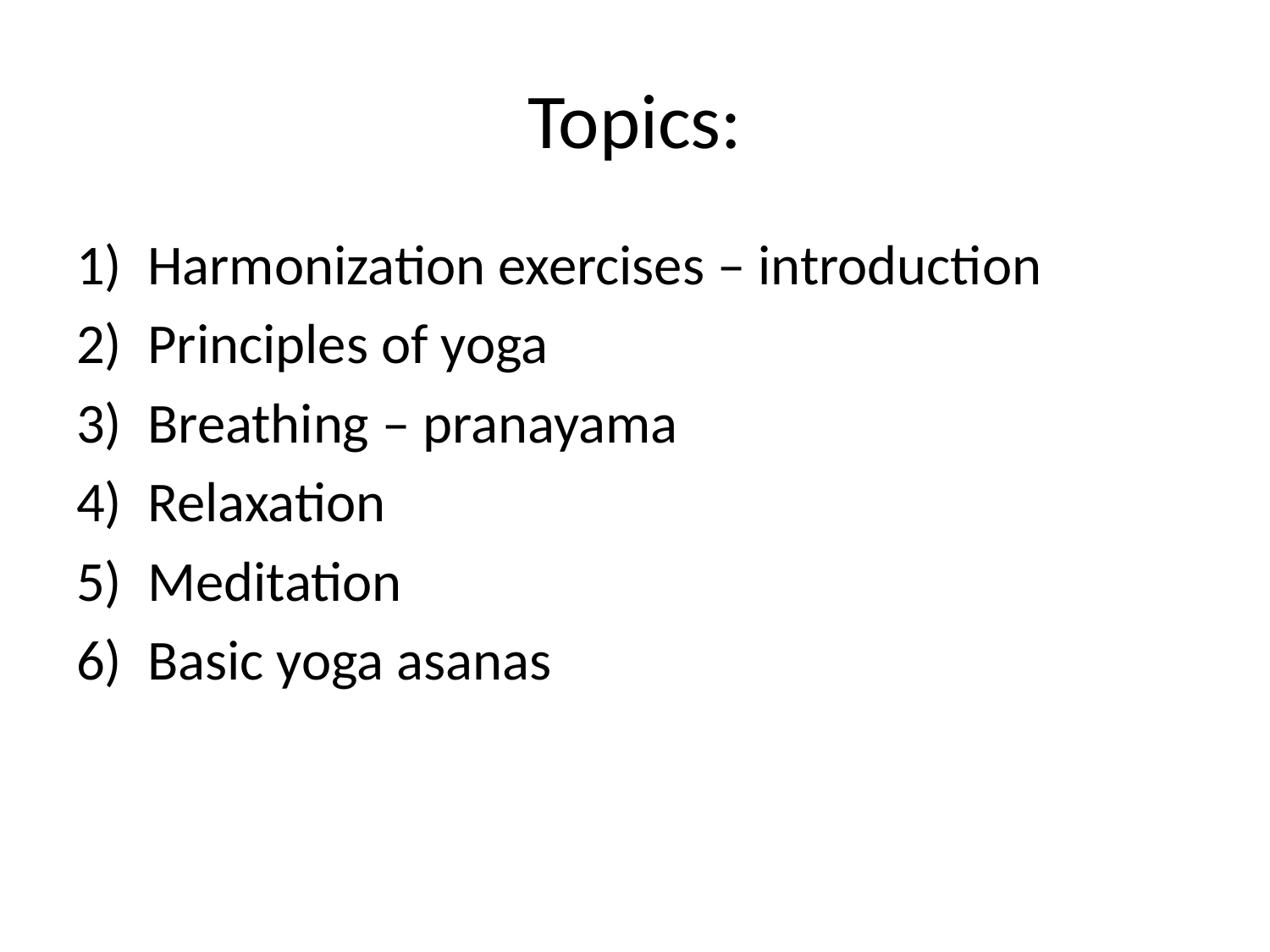

# Topics:
Harmonization exercises – introduction
Principles of yoga
Breathing – pranayama
Relaxation
Meditation
Basic yoga asanas